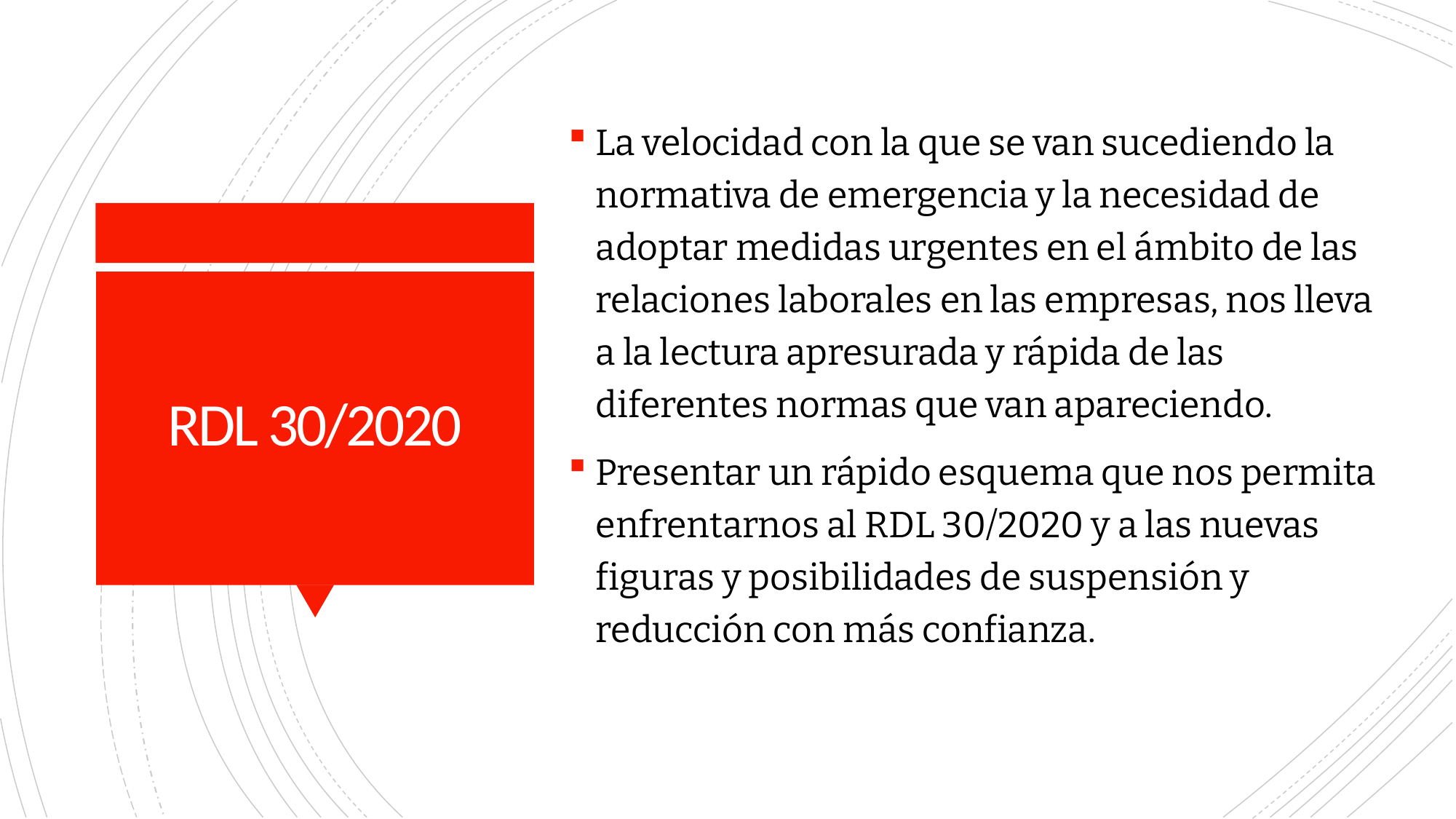

La velocidad con la que se van sucediendo la normativa de emergencia y la necesidad de adoptar medidas urgentes en el ámbito de las relaciones laborales en las empresas, nos lleva a la lectura apresurada y rápida de las diferentes normas que van apareciendo.
Presentar un rápido esquema que nos permita enfrentarnos al RDL 30/2020 y a las nuevas figuras y posibilidades de suspensión y reducción con más confianza.

# RDL 30/2020